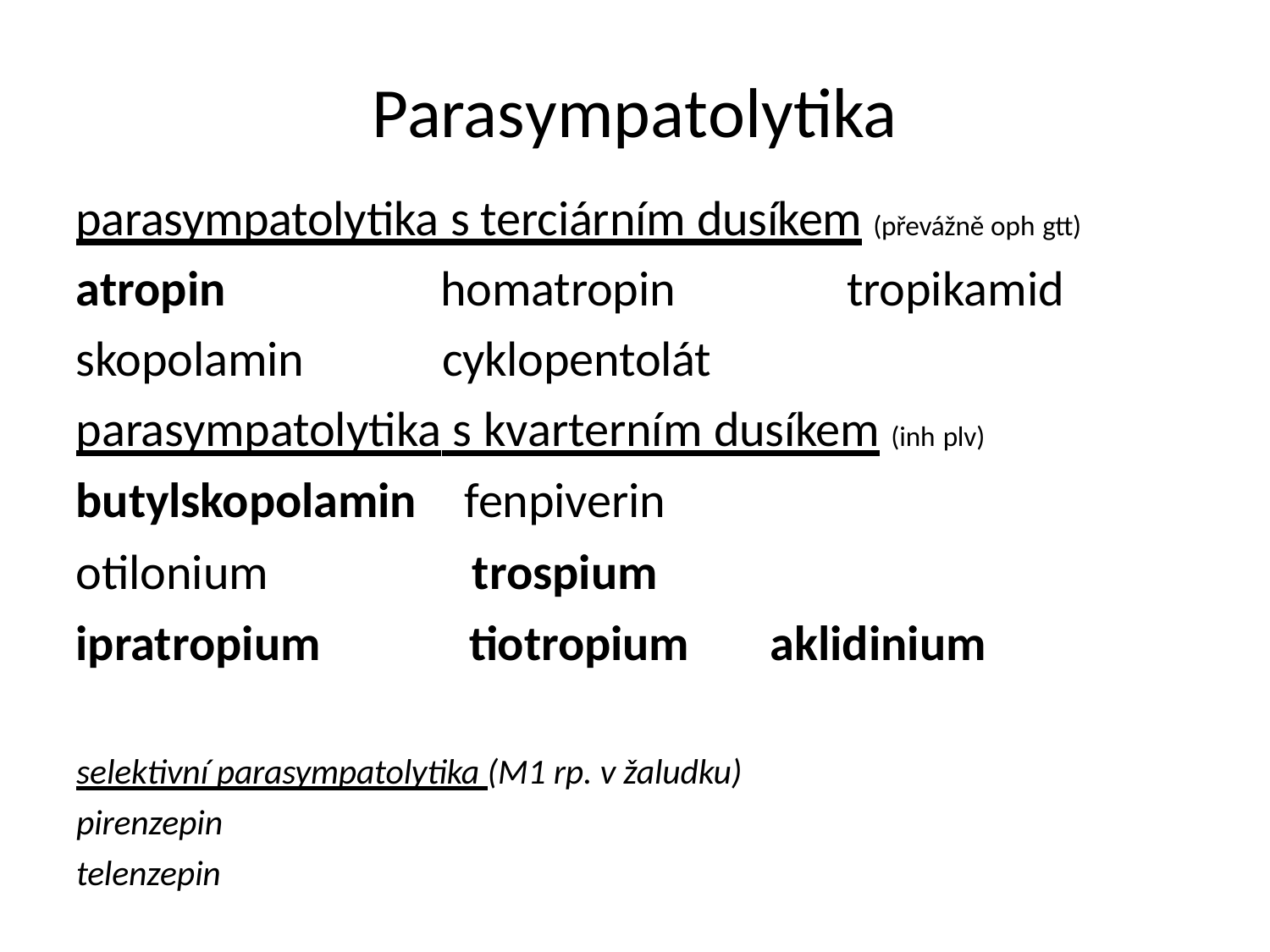

# Parasympatolytika
parasympatolytika s terciárním dusíkem (převážně oph gtt)
| atropin | homatropin | tropikamid |
| --- | --- | --- |
| skopolamin | cyklopentolát |  |
| parasympatolytika s kvarterním dusíkem (inh plv) |  |  |
| butylskopolamin | fenpiverin |  |
| otilonium | trospium |  |
| ipratropium | tiotropium | aklidinium |
selektivní parasympatolytika (M1 rp. v žaludku)
pirenzepin
telenzepin